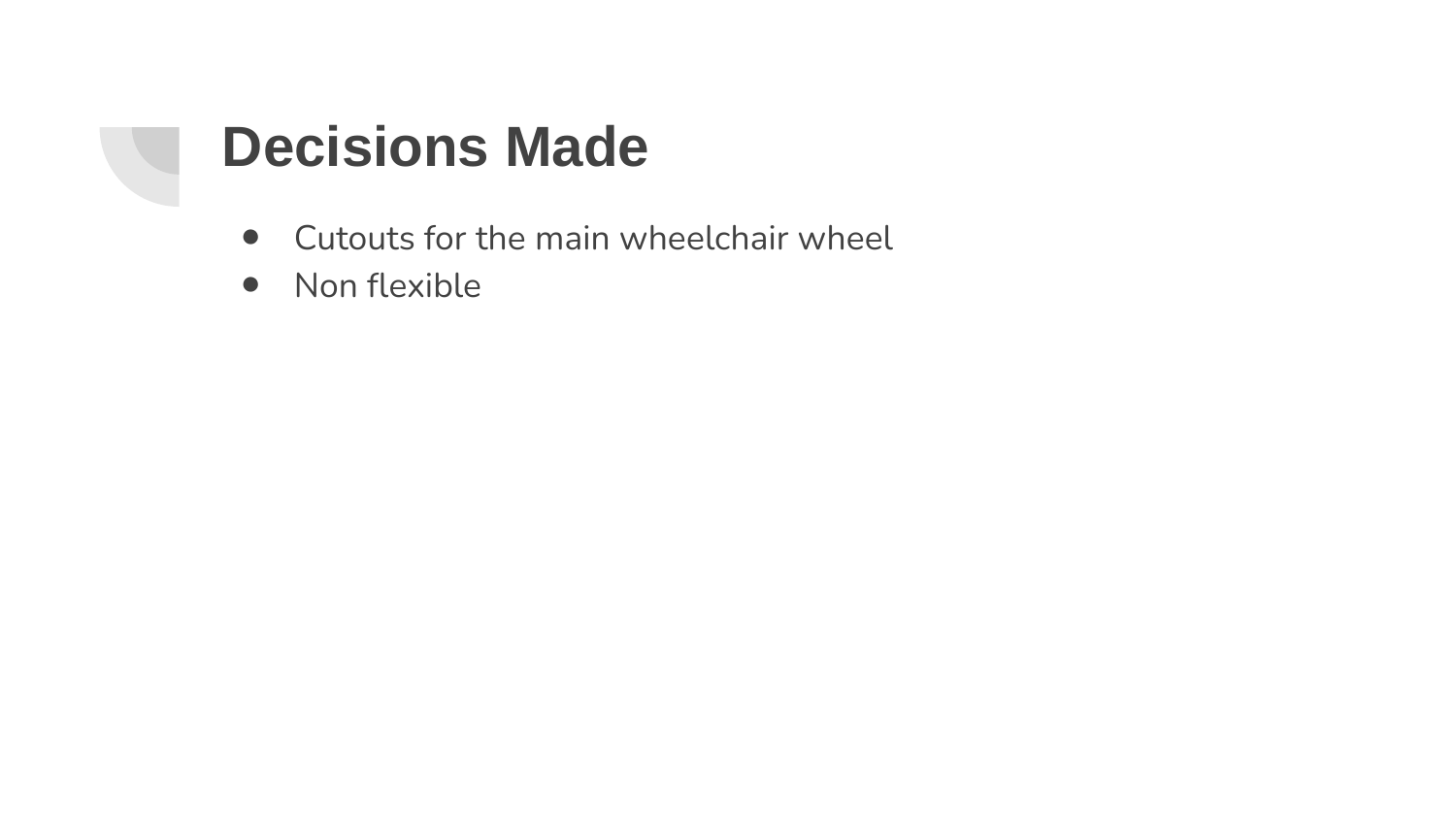

# Decisions Made
Cutouts for the main wheelchair wheel
Non flexible